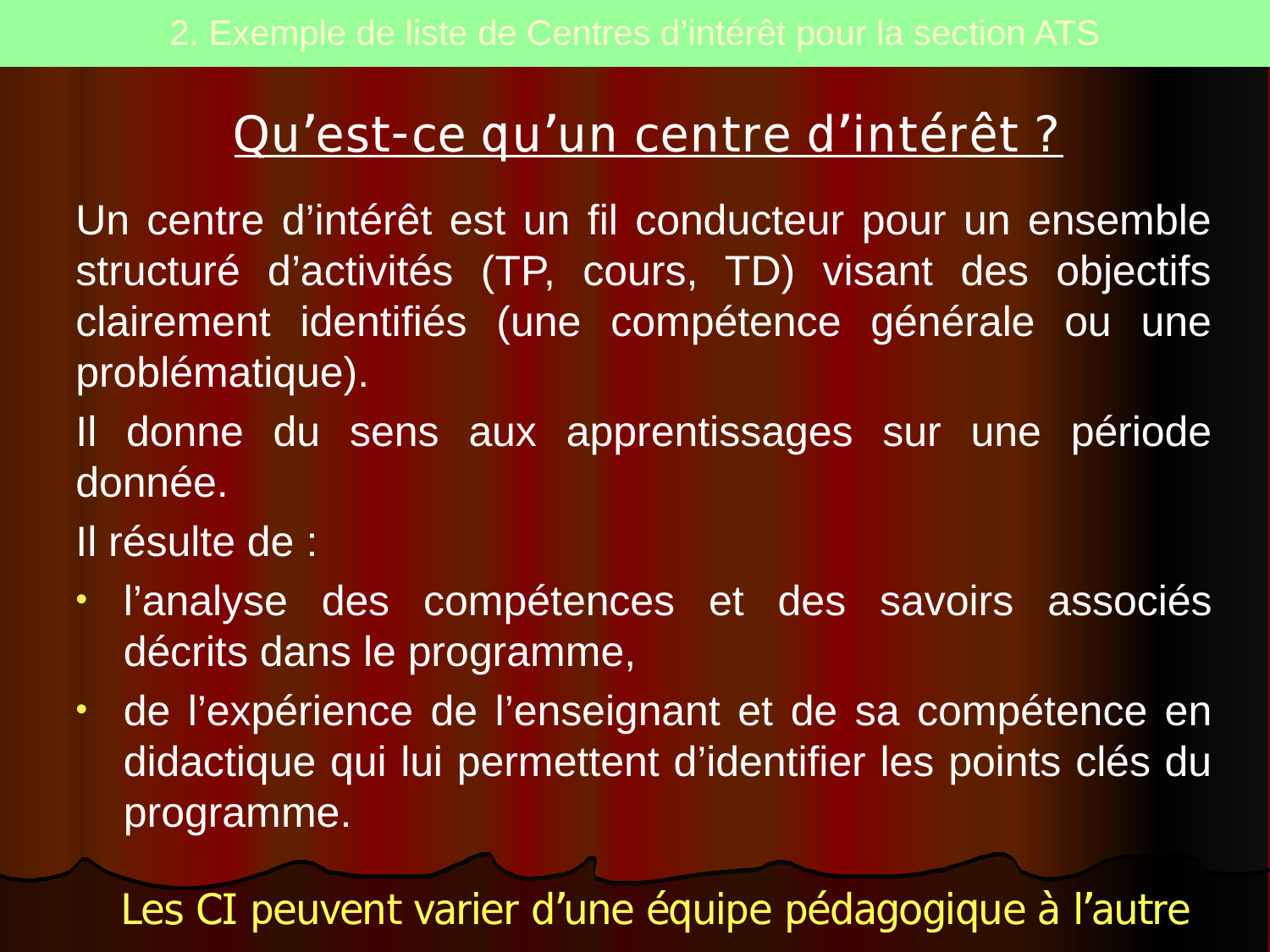

2. Exemple de liste de Centres d’intérêt pour la section ATS
Qu’est-ce qu’un centre d’intérêt ?
Un centre d’intérêt est un fil conducteur pour un ensemble structuré d’activités (TP, cours, TD) visant des objectifs clairement identifiés (une compétence générale ou une problématique).
Il donne du sens aux apprentissages sur une période donnée.
Il résulte de :
l’analyse des compétences et des savoirs associés décrits dans le programme,
de l’expérience de l’enseignant et de sa compétence en didactique qui lui permettent d’identifier les points clés du programme.

Les CI peuvent varier d’une équipe pédagogique à l’autre